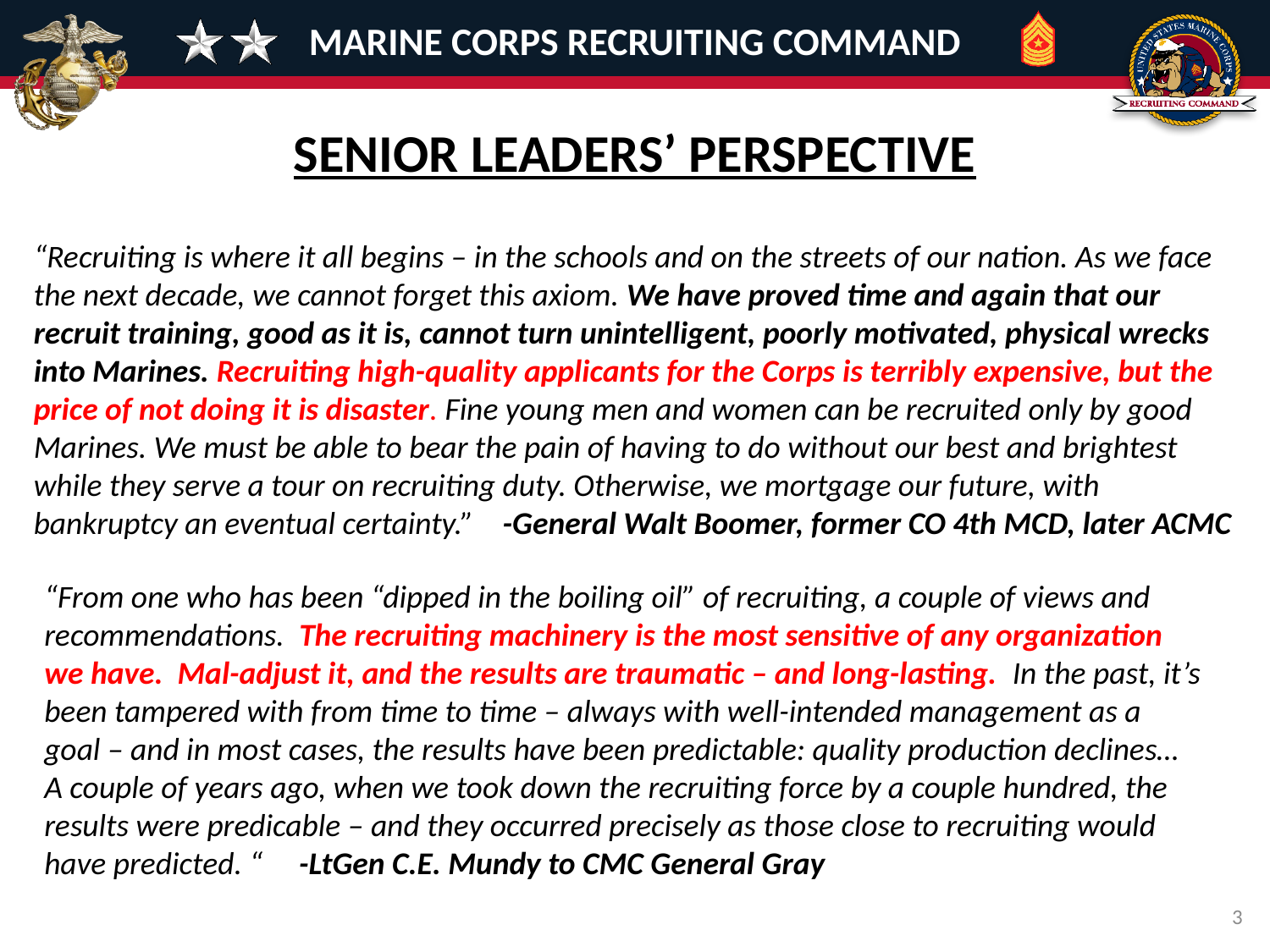

# SENIOR LEADERS’ PERSPECTIVE

“Recruiting is where it all begins – in the schools and on the streets of our nation. As we face the next decade, we cannot forget this axiom. We have proved time and again that our recruit training, good as it is, cannot turn unintelligent, poorly motivated, physical wrecks into Marines. Recruiting high-quality applicants for the Corps is terribly expensive, but the price of not doing it is disaster. Fine young men and women can be recruited only by good Marines. We must be able to bear the pain of having to do without our best and brightest while they serve a tour on recruiting duty. Otherwise, we mortgage our future, with bankruptcy an eventual certainty.”    -General Walt Boomer, former CO 4th MCD, later ACMC
“From one who has been “dipped in the boiling oil” of recruiting, a couple of views and recommendations.  The recruiting machinery is the most sensitive of any organization we have.  Mal-adjust it, and the results are traumatic – and long-lasting.  In the past, it’s been tampered with from time to time – always with well-intended management as a goal – and in most cases, the results have been predictable: quality production declines… A couple of years ago, when we took down the recruiting force by a couple hundred, the results were predicable – and they occurred precisely as those close to recruiting would have predicted. “     -LtGen C.E. Mundy to CMC General Gray
3